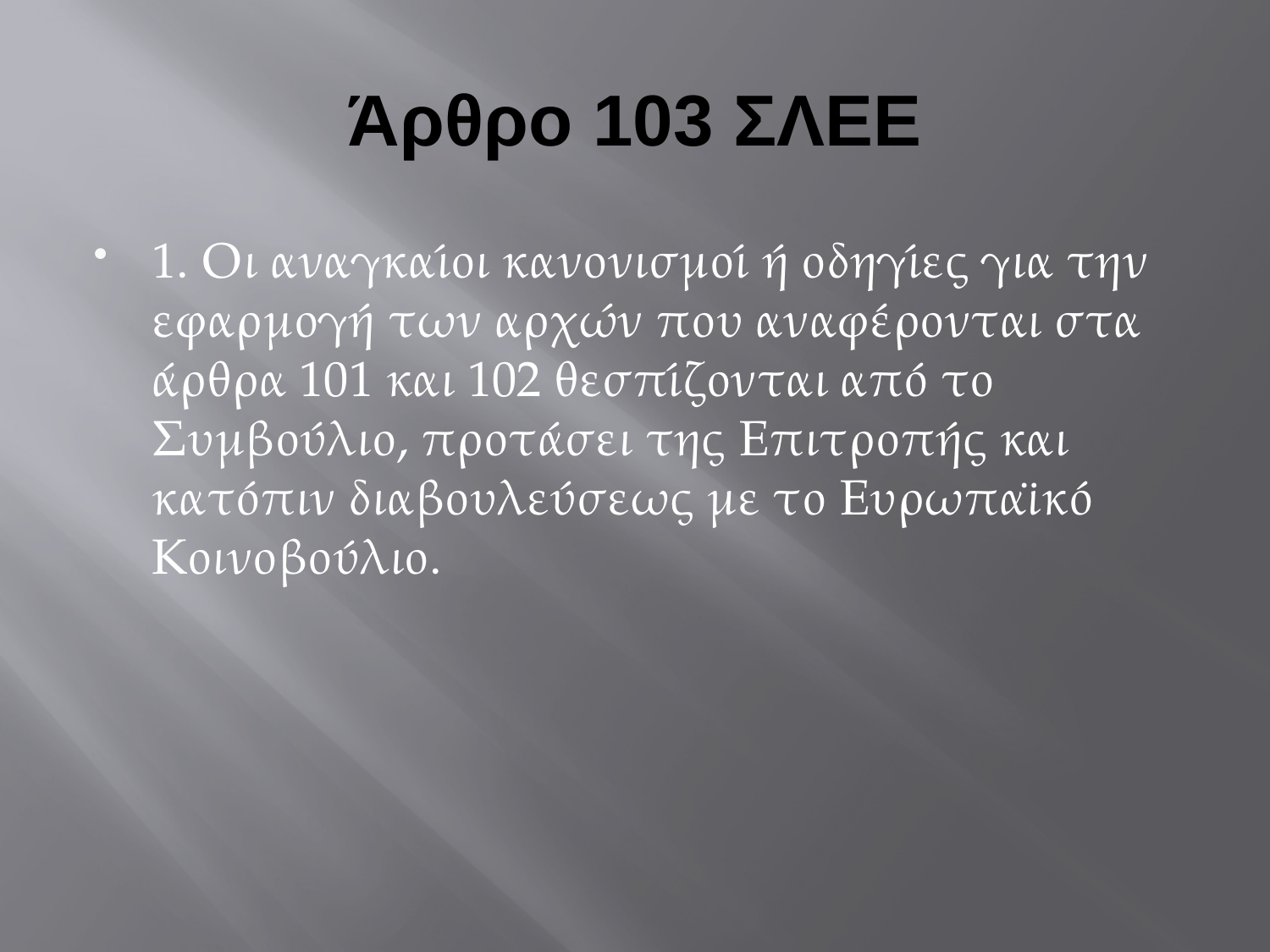

# Άρθρο 103 ΣΛΕΕ
1. Οι αναγκαίοι κανονισμοί ή οδηγίες για την εφαρμογή των αρχών που αναφέρονται στα άρθρα 101 και 102 θεσπίζονται από το Συμβούλιο, προτάσει της Επιτροπής και κατόπιν διαβουλεύσεως με το Ευρωπαϊκό Κοινοβούλιο.